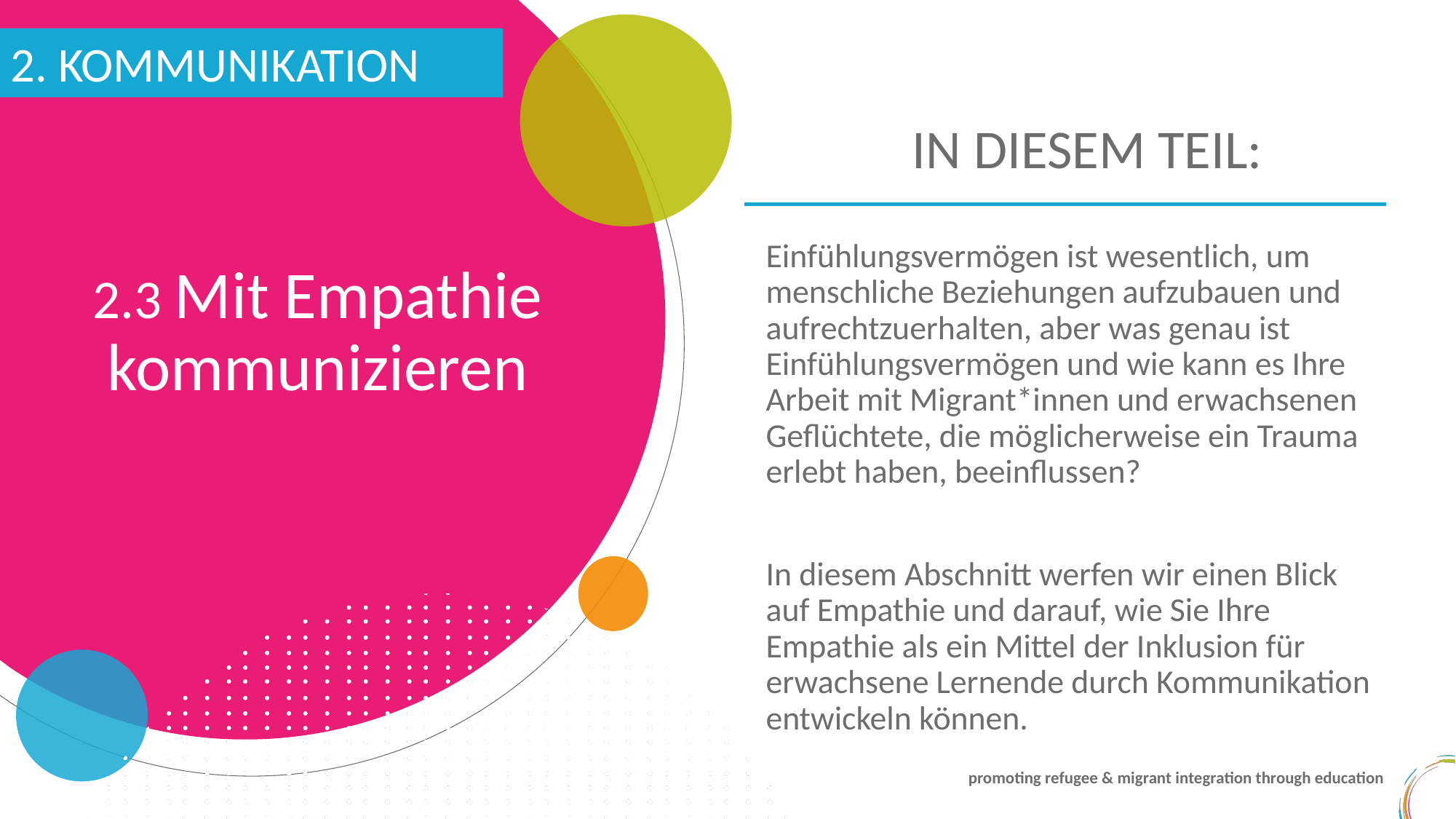

2. KOMMUNIKATION
IN DIESEM TEIL:

2.3 Mit Empathie kommunizieren
Einfühlungsvermögen ist wesentlich, um menschliche Beziehungen aufzubauen und aufrechtzuerhalten, aber was genau ist Einfühlungsvermögen und wie kann es Ihre Arbeit mit Migrant*innen und erwachsenen Geflüchtete, die möglicherweise ein Trauma erlebt haben, beeinflussen?

In diesem Abschnitt werfen wir einen Blick auf Empathie und darauf, wie Sie Ihre Empathie als ein Mittel der Inklusion für erwachsene Lernende durch Kommunikation entwickeln können.